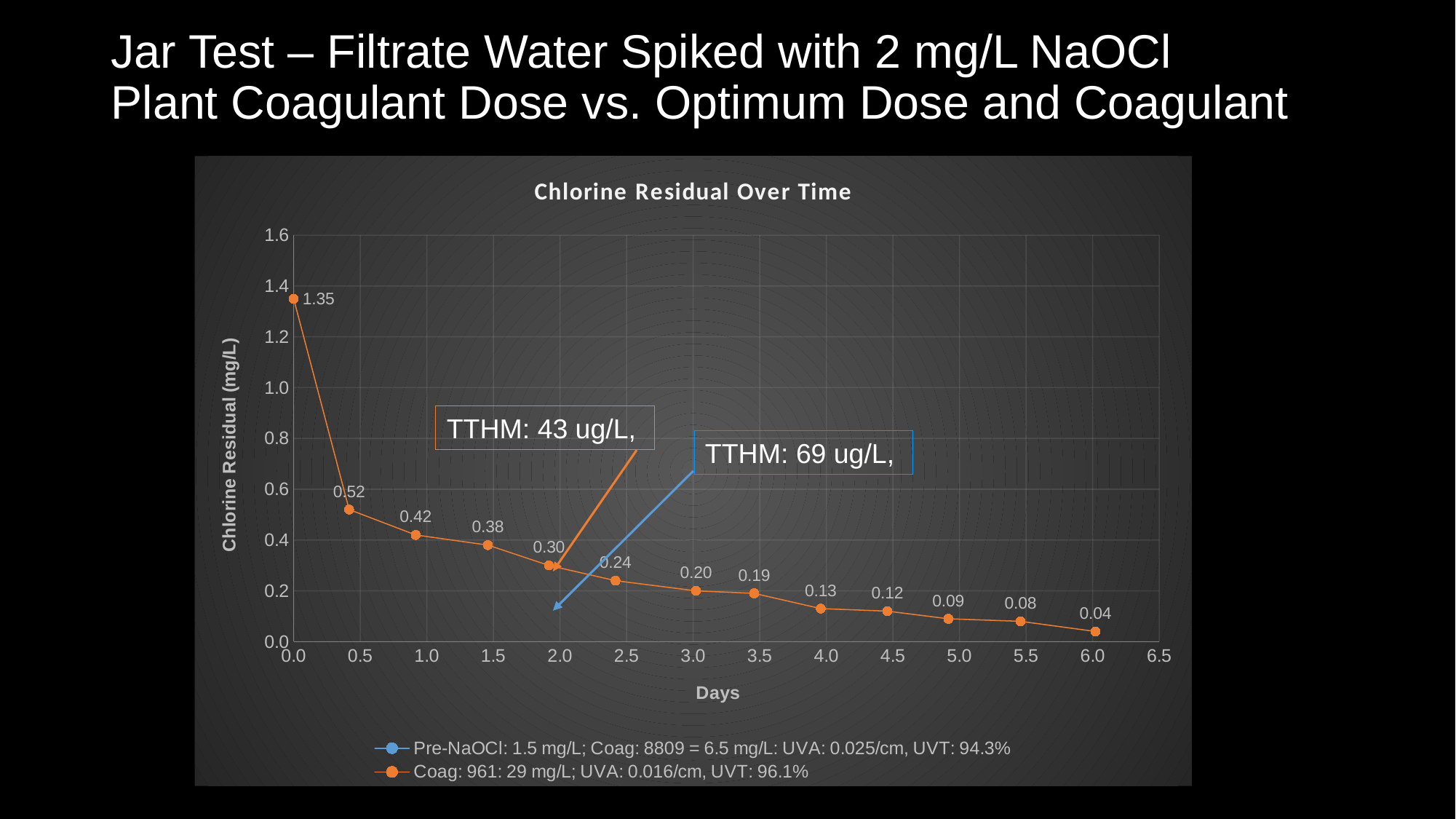

# Jar Test – Filtrate Water Spiked with 2 mg/L NaOCl Plant Coagulant Dose vs. Optimum Dose and Coagulant

### Chart: Chlorine Residual Over Time

| Category |  |  |
|---|---|---|
TTHM: 43 ug/L,
TTHM: 69 ug/L,